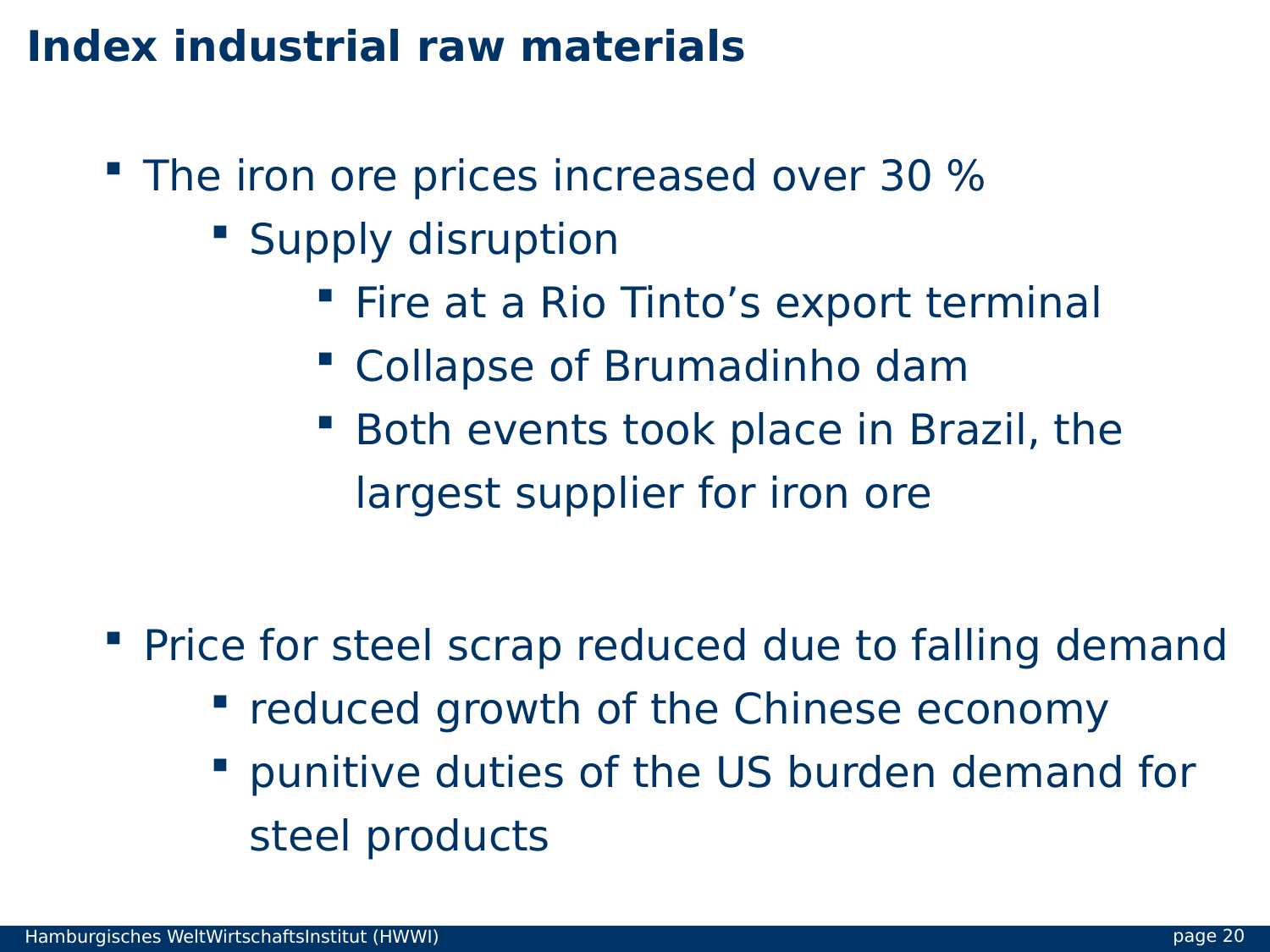

# Index industrial raw materials
The iron ore prices increased over 30 %
Supply disruption
Fire at a Rio Tinto’s export terminal
Collapse of Brumadinho dam
Both events took place in Brazil, the largest supplier for iron ore

Price for steel scrap reduced due to falling demand
reduced growth of the Chinese economy
punitive duties of the US burden demand for steel products

page 20
Hamburgisches WeltWirtschaftsInstitut (HWWI)